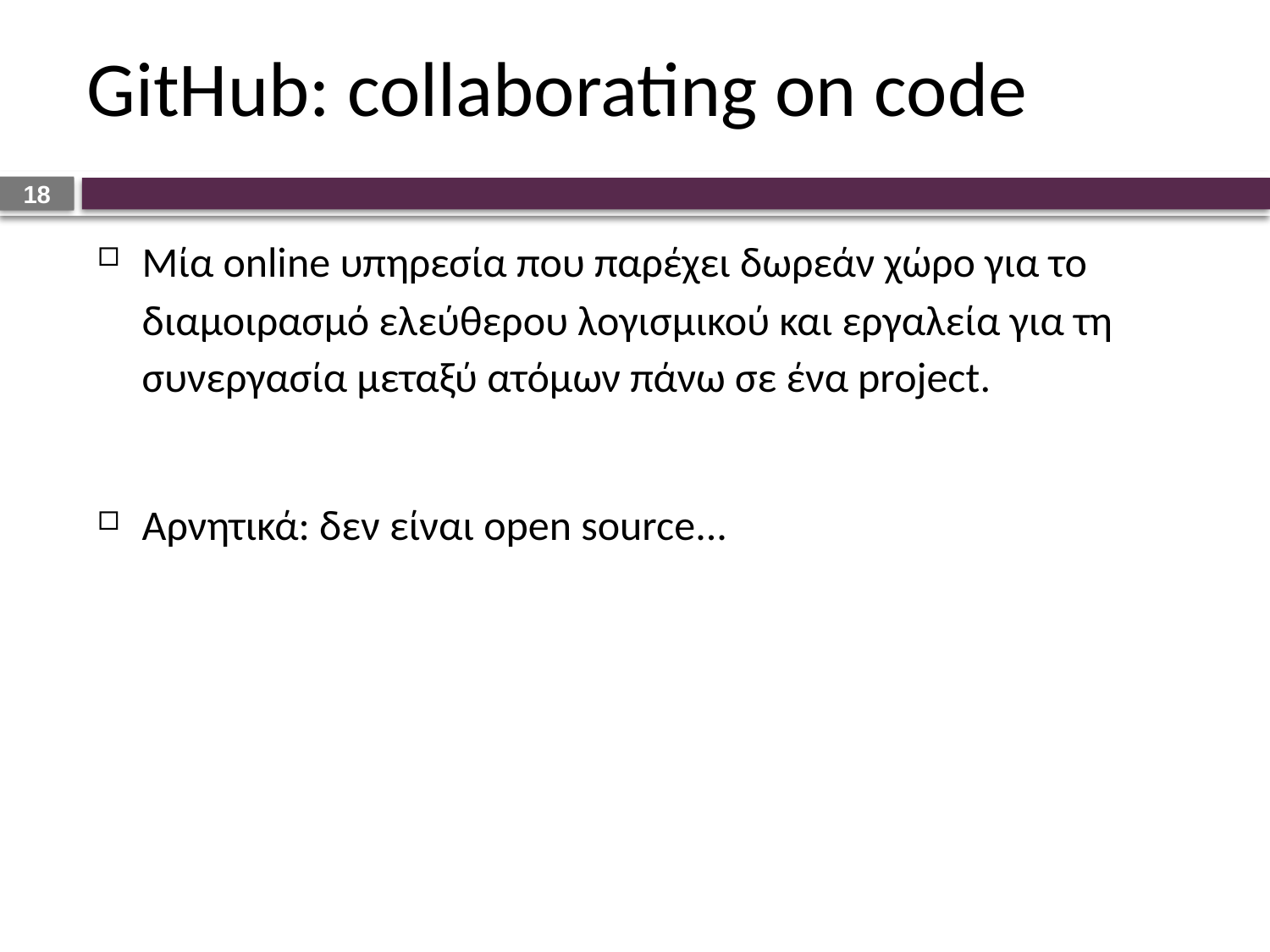

# GitHub: collaborating on code
18
Μία online υπηρεσία που παρέχει δωρεάν χώρο για το διαμοιρασμό ελεύθερου λογισμικού και εργαλεία για τη συνεργασία μεταξύ ατόμων πάνω σε ένα project.

Αρνητικά: δεν είναι open source...